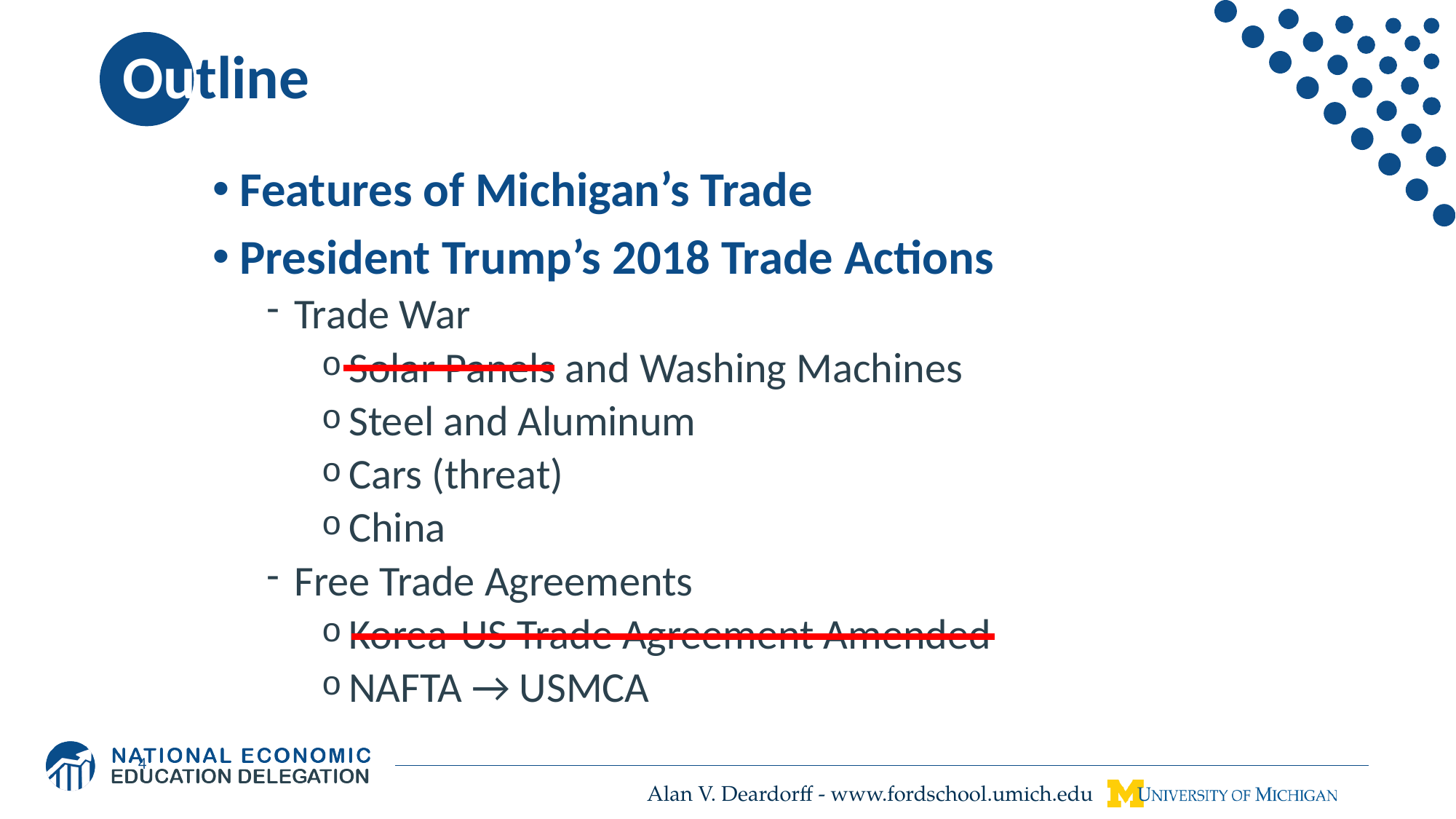

# Outline
Features of Michigan’s Trade
President Trump’s 2018 Trade Actions
Trade War
Solar Panels and Washing Machines
Steel and Aluminum
Cars (threat)
China
Free Trade Agreements
Korea-US Trade Agreement Amended
NAFTA → USMCA
4